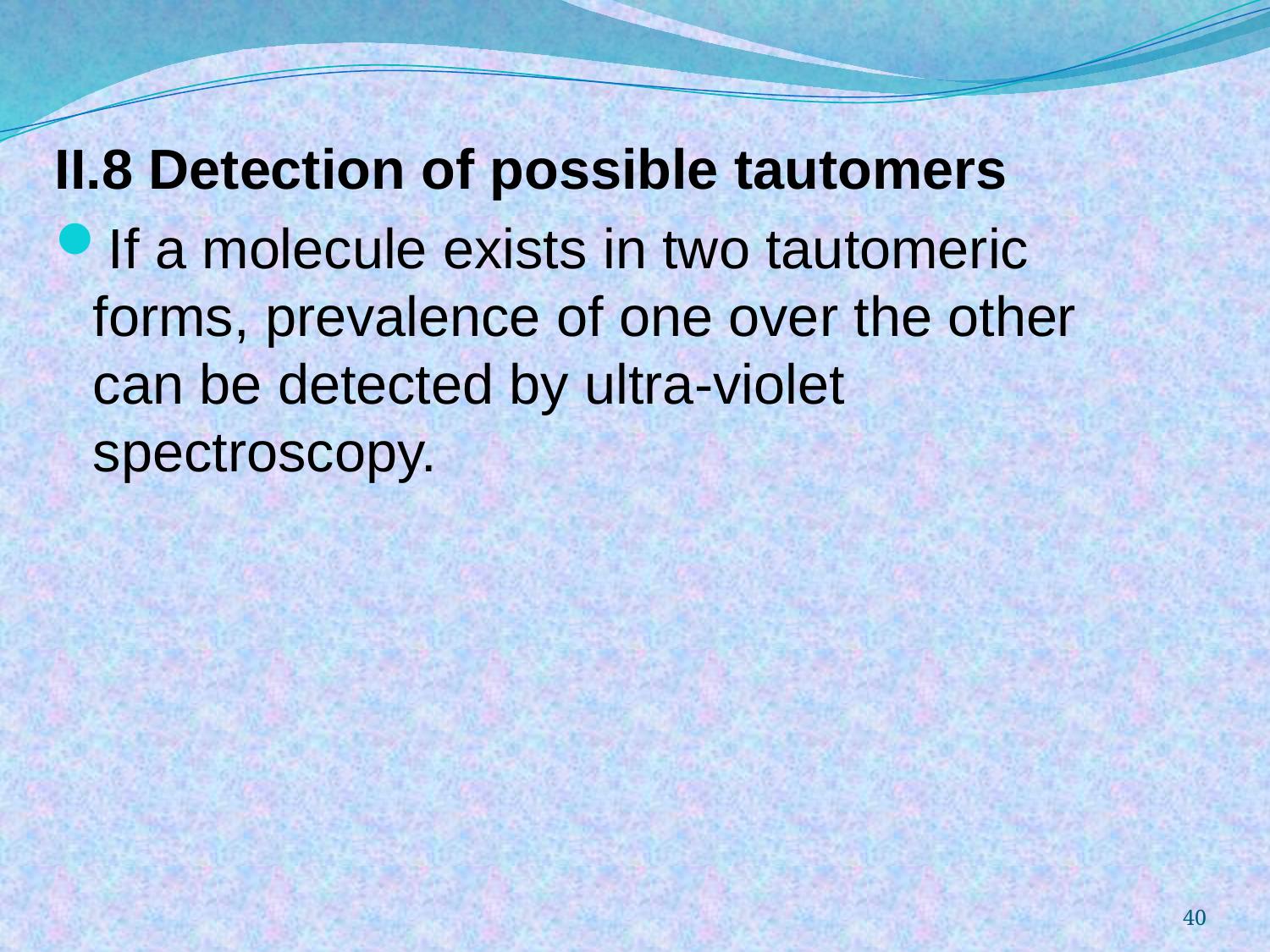

II.8 Detection of possible tautomers
If a molecule exists in two tautomeric forms, prevalence of one over the other can be detected by ultra-violet spectroscopy.

40